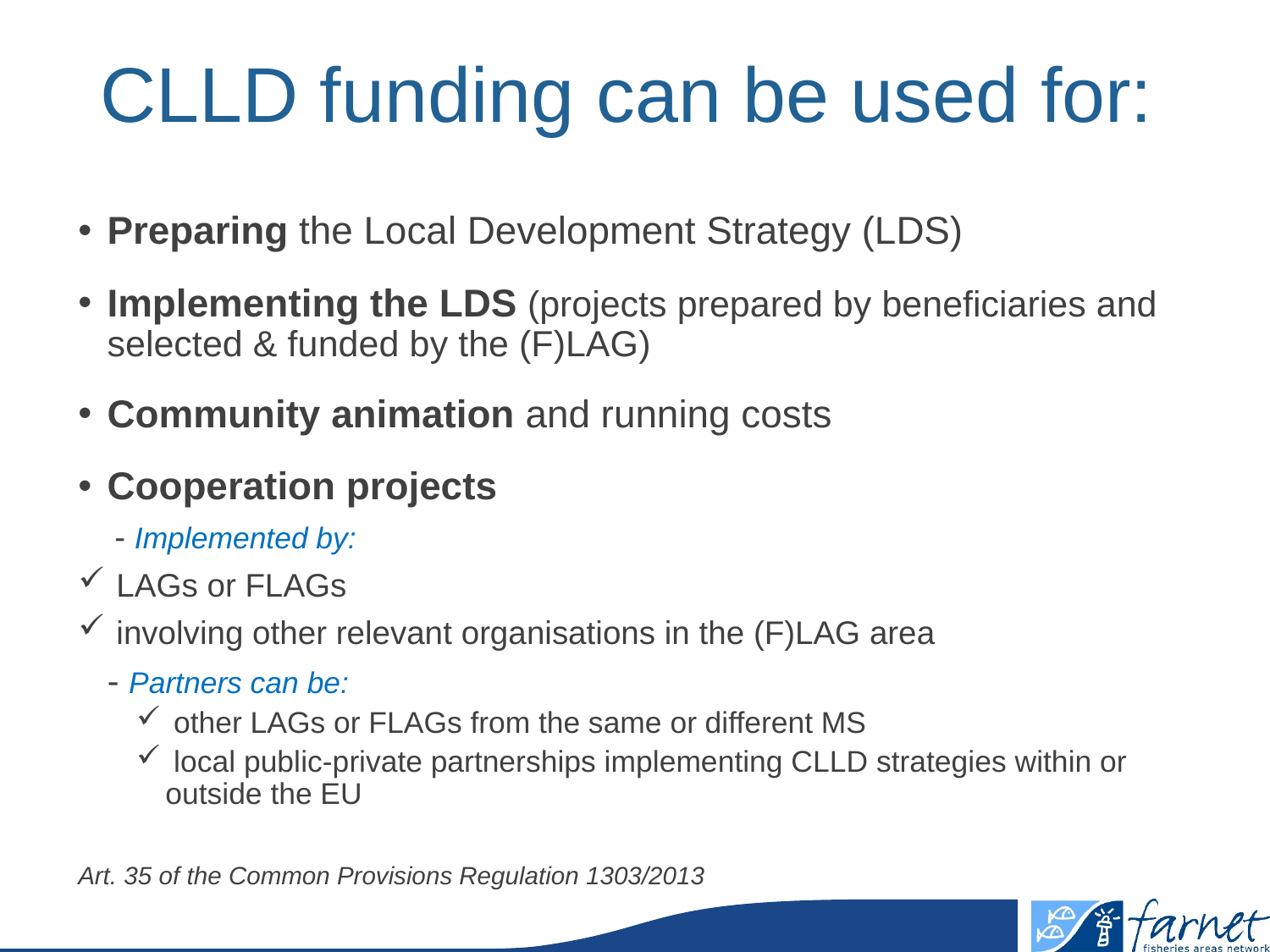

# CLLD funding can be used for:
Preparing the Local Development Strategy (LDS)

Implementing the LDS (projects prepared by beneficiaries and selected & funded by the (F)LAG)

Community animation and running costs

Cooperation projects
    - Implemented by:
 LAGs or FLAGs
 involving other relevant organisations in the (F)LAG area
   - Partners can be:
 other LAGs or FLAGs from the same or different MS
 local public-private partnerships implementing CLLD strategies within or outside the EU

Art. 35 of the Common Provisions Regulation 1303/2013